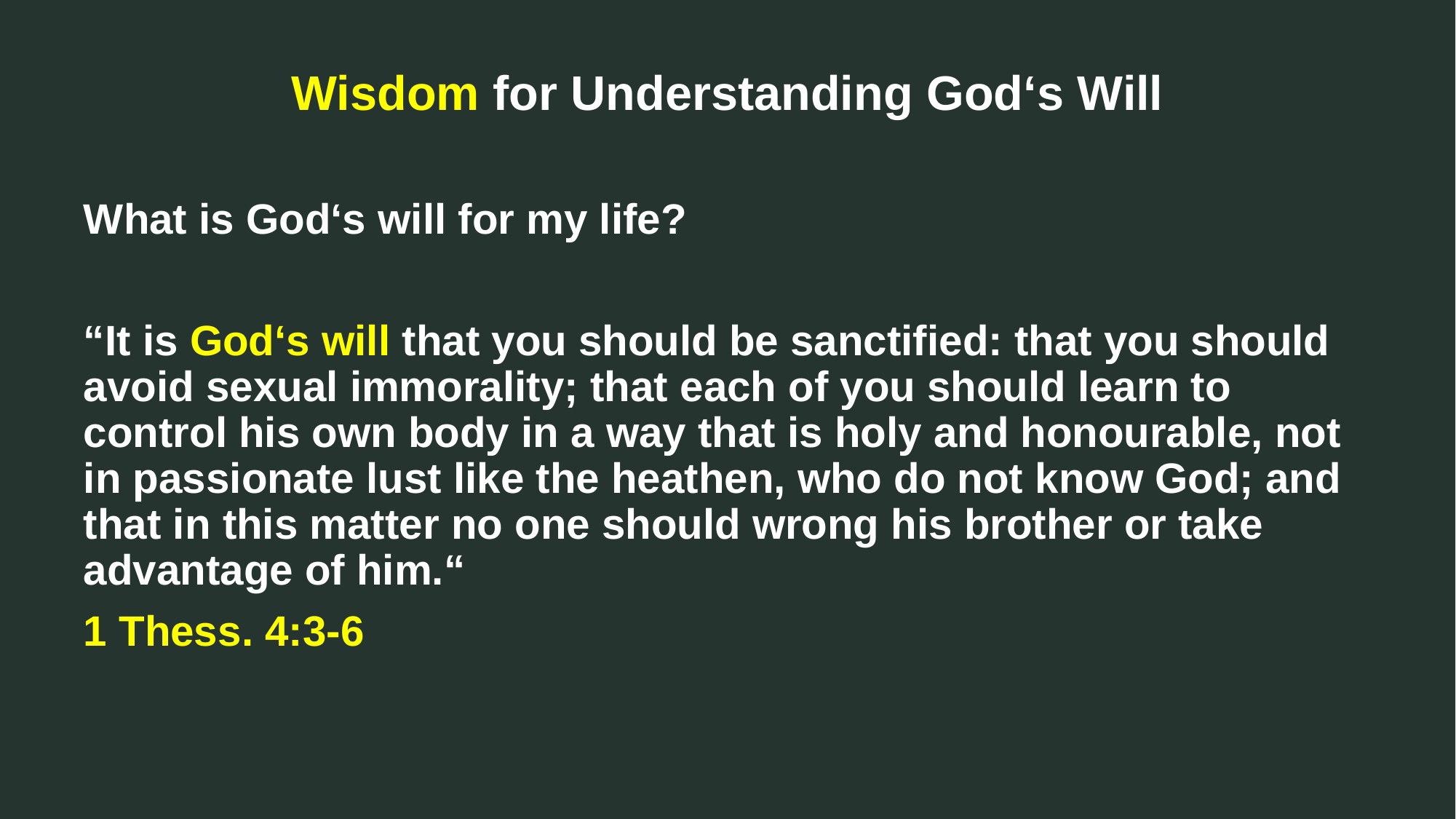

Wisdom for Understanding God‘s Will

What is God‘s will for my life?

“It is God‘s will that you should be sanctified: that you should avoid sexual immorality; that each of you should learn to control his own body in a way that is holy and honourable, not in passionate lust like the heathen, who do not know God; and that in this matter no one should wrong his brother or take advantage of him.“
1 Thess. 4:3-6